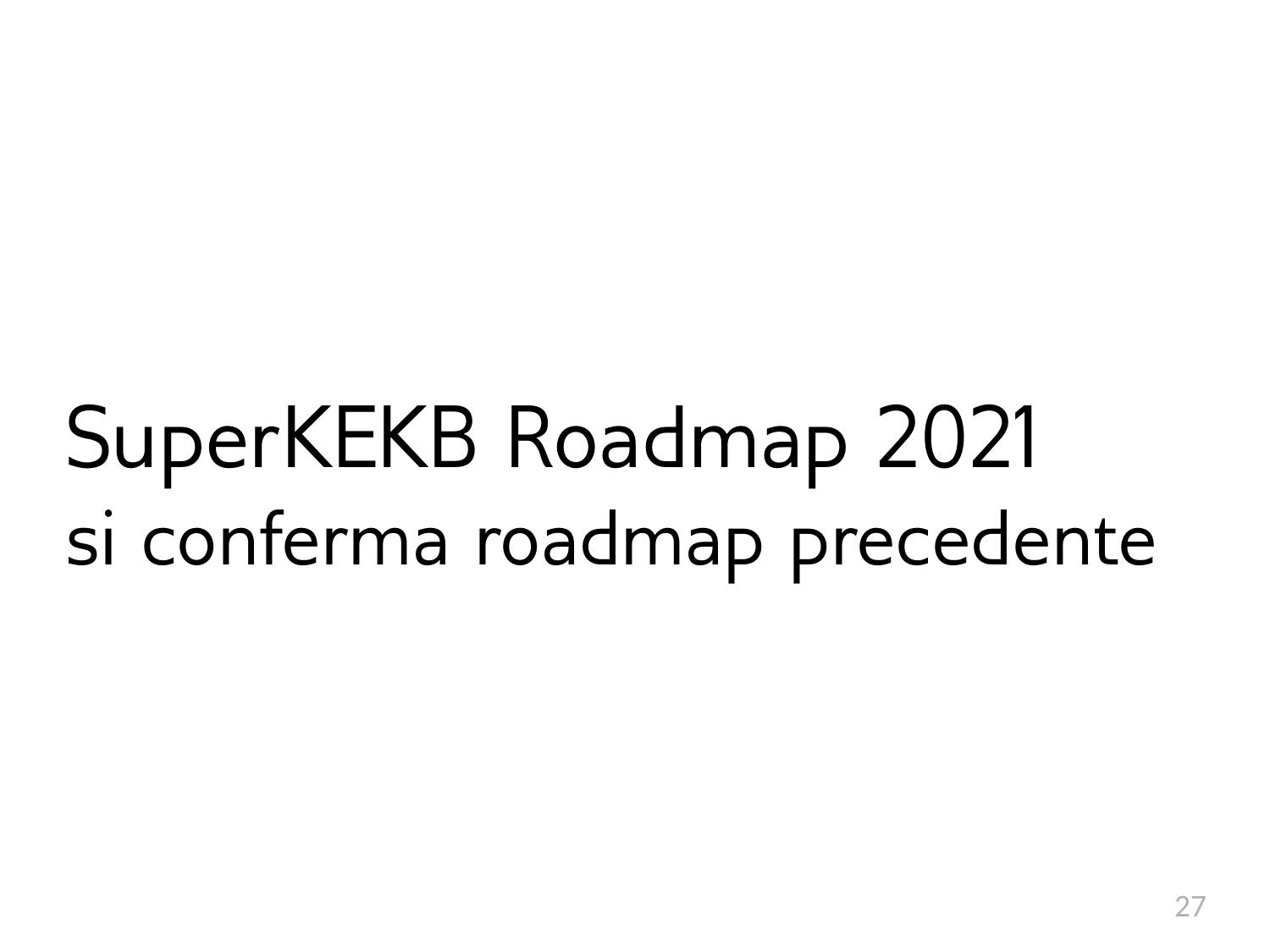

# SuperKEKB Roadmap 2021 si conferma roadmap precedente
27